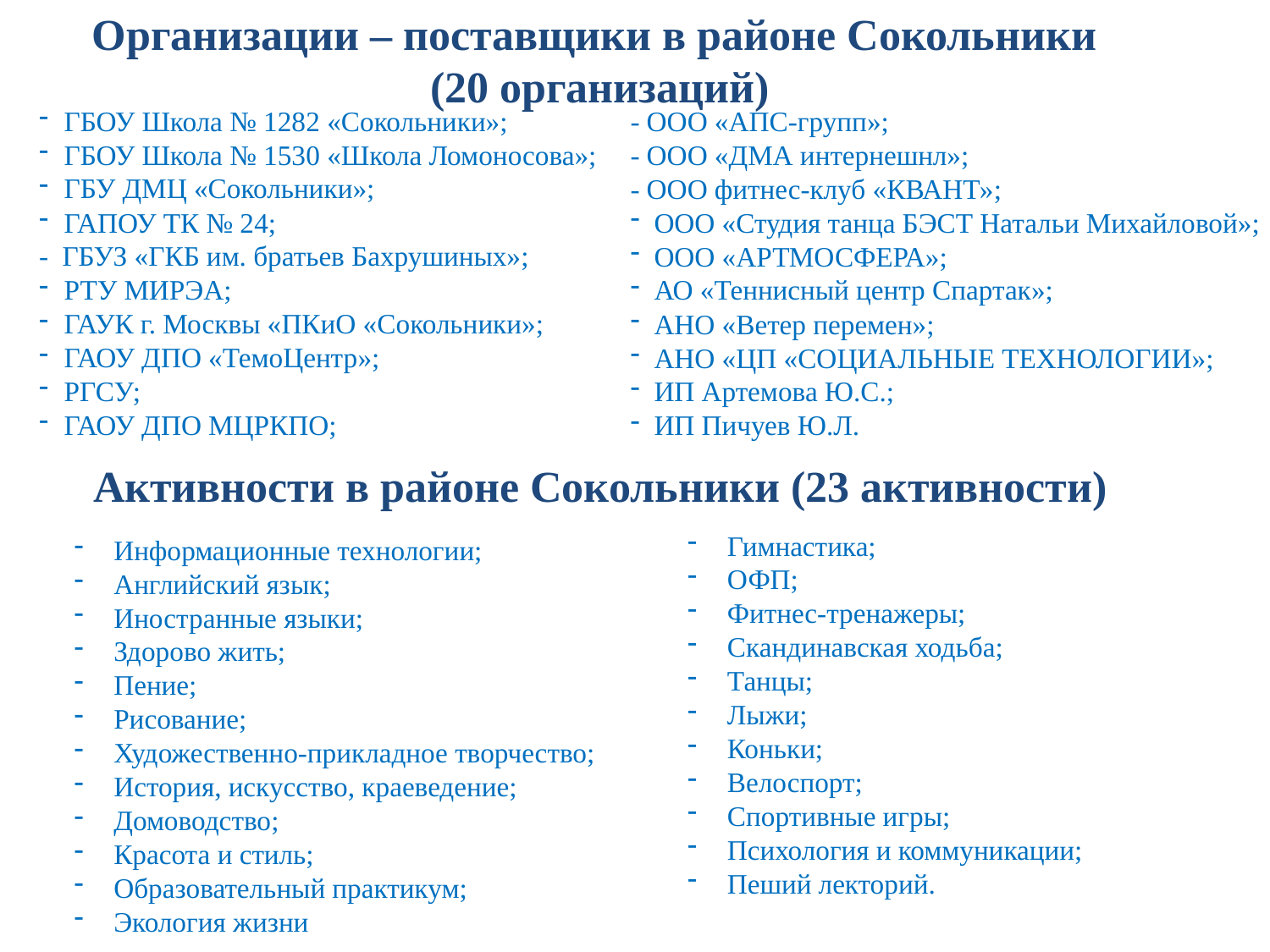

Организации – поставщики в районе Сокольники
(20 организаций)
ГБОУ Школа № 1282 «Сокольники»;
ГБОУ Школа № 1530 «Школа Ломоносова»;
ГБУ ДМЦ «Сокольники»;
ГАПОУ ТК № 24;
-  ГБУЗ «ГКБ им. братьев Бахрушиных»;
РТУ МИРЭА;
ГАУК г. Москвы «ПКиО «Сокольники»;
ГАОУ ДПО «ТемоЦентр»;
РГСУ;
ГАОУ ДПО МЦРКПО;

- ООО «АПС-групп»;
- ООО «ДМА интернешнл»;
- ООО фитнес-клуб «КВАНТ»;
ООО «Студия танца БЭСТ Натальи Михайловой»;
ООО «АРТМОСФЕРА»;
АО «Теннисный центр Спартак»;
АНО «Ветер перемен»;
АНО «ЦП «СОЦИАЛЬНЫЕ ТЕХНОЛОГИИ»;
ИП Артемова Ю.С.;
ИП Пичуев Ю.Л.
Активности в районе Сокольники (23 активности)
Гимнастика;
ОФП;
Фитнес-тренажеры;
Скандинавская ходьба;
Танцы;
Лыжи;
Коньки;
Велоспорт;
Спортивные игры;
Психология и коммуникации;
Пеший лекторий.

Информационные технологии;
Английский язык;
Иностранные языки;
Здорово жить;
Пение;
Рисование;
Художественно-прикладное творчество;
История, искусство, краеведение;
Домоводство;
Красота и стиль;
Образовательный практикум;
Экология жизни